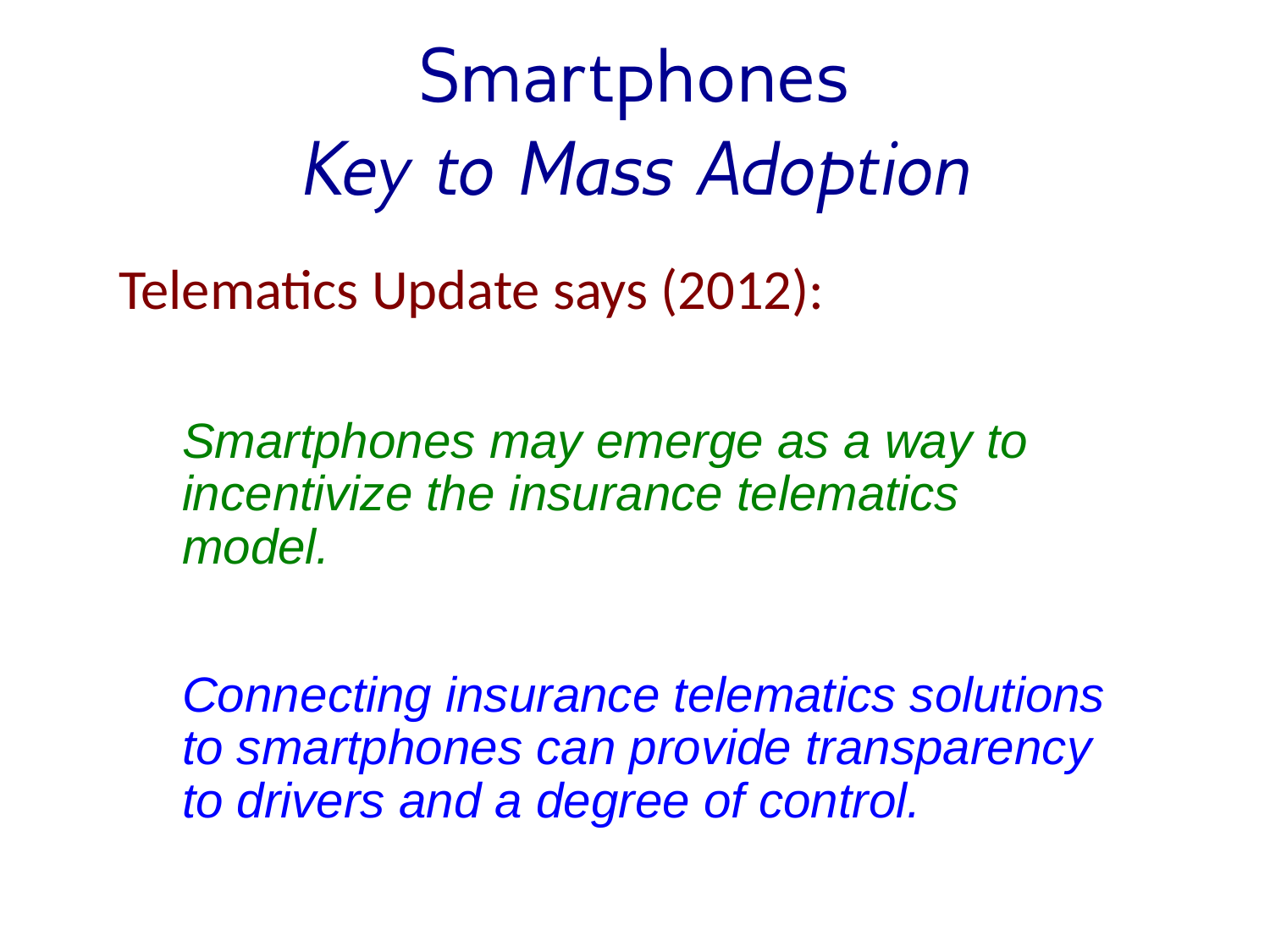

# Smartphones Key to Mass Adoption
Telematics Update says (2012):

Smartphones may emerge as a way to incentivize the insurance telematics model.

Connecting insurance telematics solutions to smartphones can provide transparency to drivers and a degree of control.